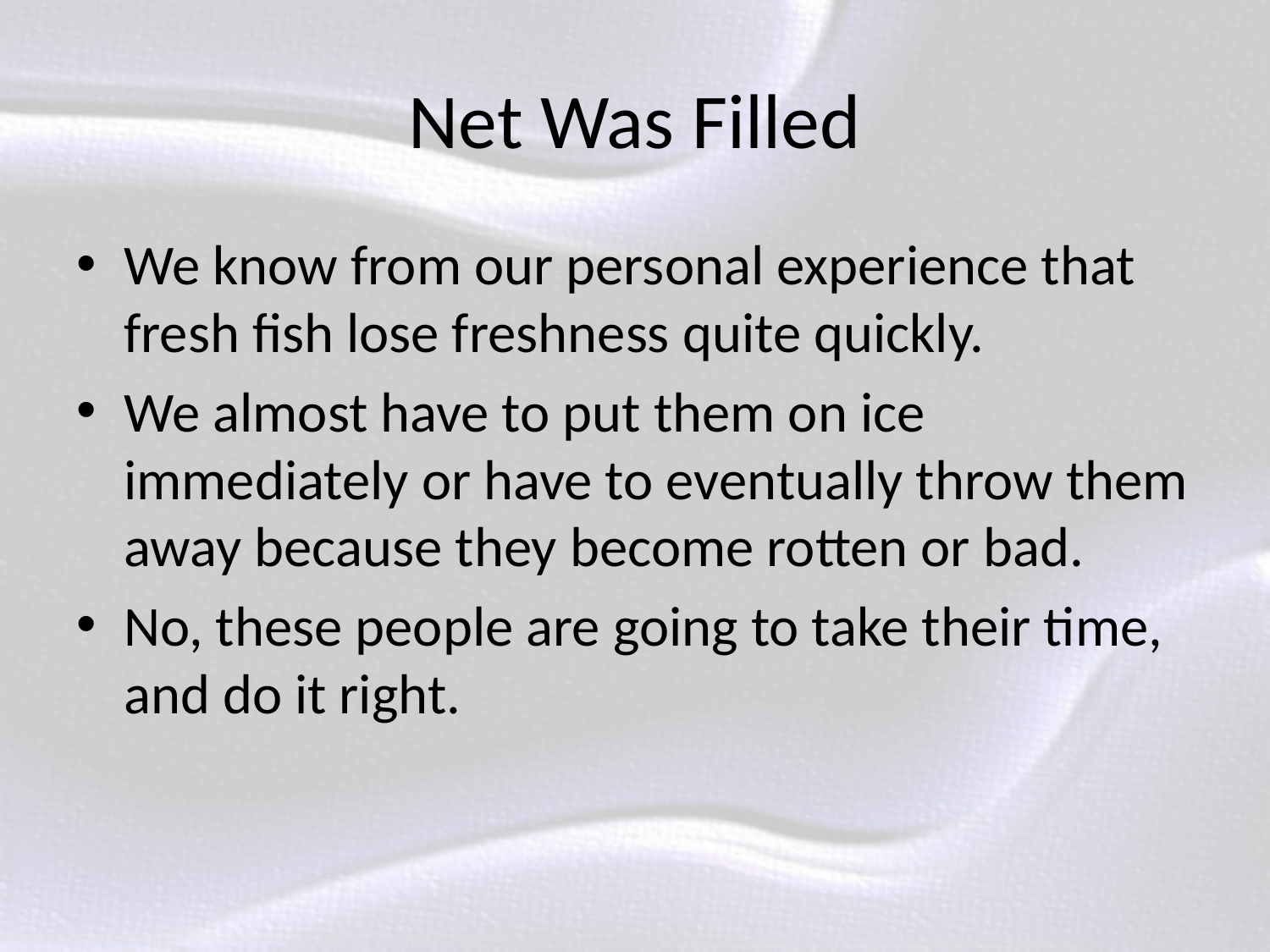

# Net Was Filled
We know from our personal experience that fresh fish lose freshness quite quickly.
We almost have to put them on ice immediately or have to eventually throw them away because they become rotten or bad.
No, these people are going to take their time, and do it right.